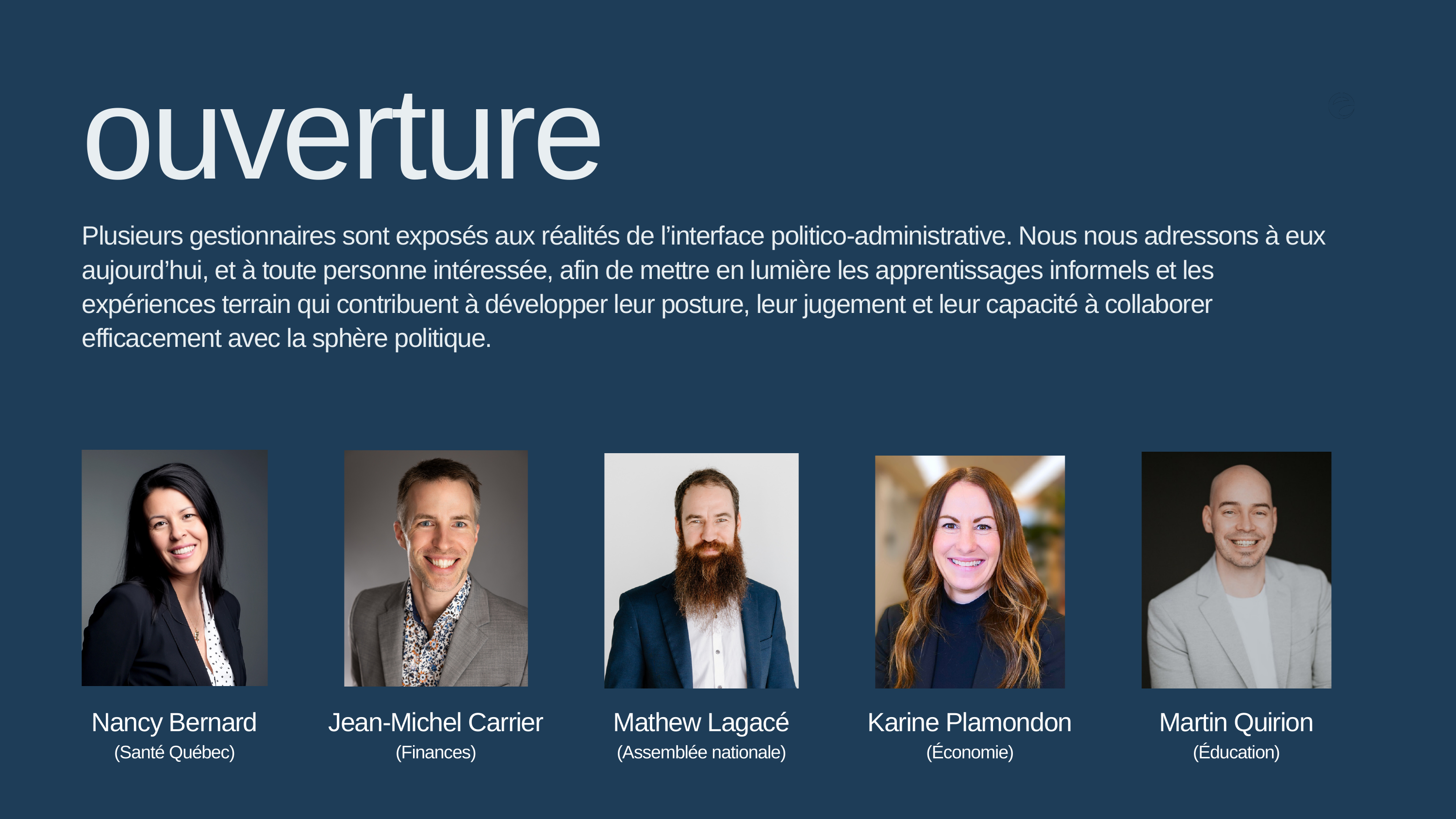

ouverture

Salford & Co.
Plusieurs gestionnaires sont exposés aux réalités de l’interface politico-administrative. Nous nous adressons à eux aujourd’hui, et à toute personne intéressée, afin de mettre en lumière les apprentissages informels et les expériences terrain qui contribuent à développer leur posture, leur jugement et leur capacité à collaborer efficacement avec la sphère politique.

Nancy Bernard
(Santé Québec)

Jean-Michel Carrier
(Finances)
Mathew Lagacé
(Assemblée nationale)

Karine Plamondon
(Économie)

Martin Quirion
(Éducation)